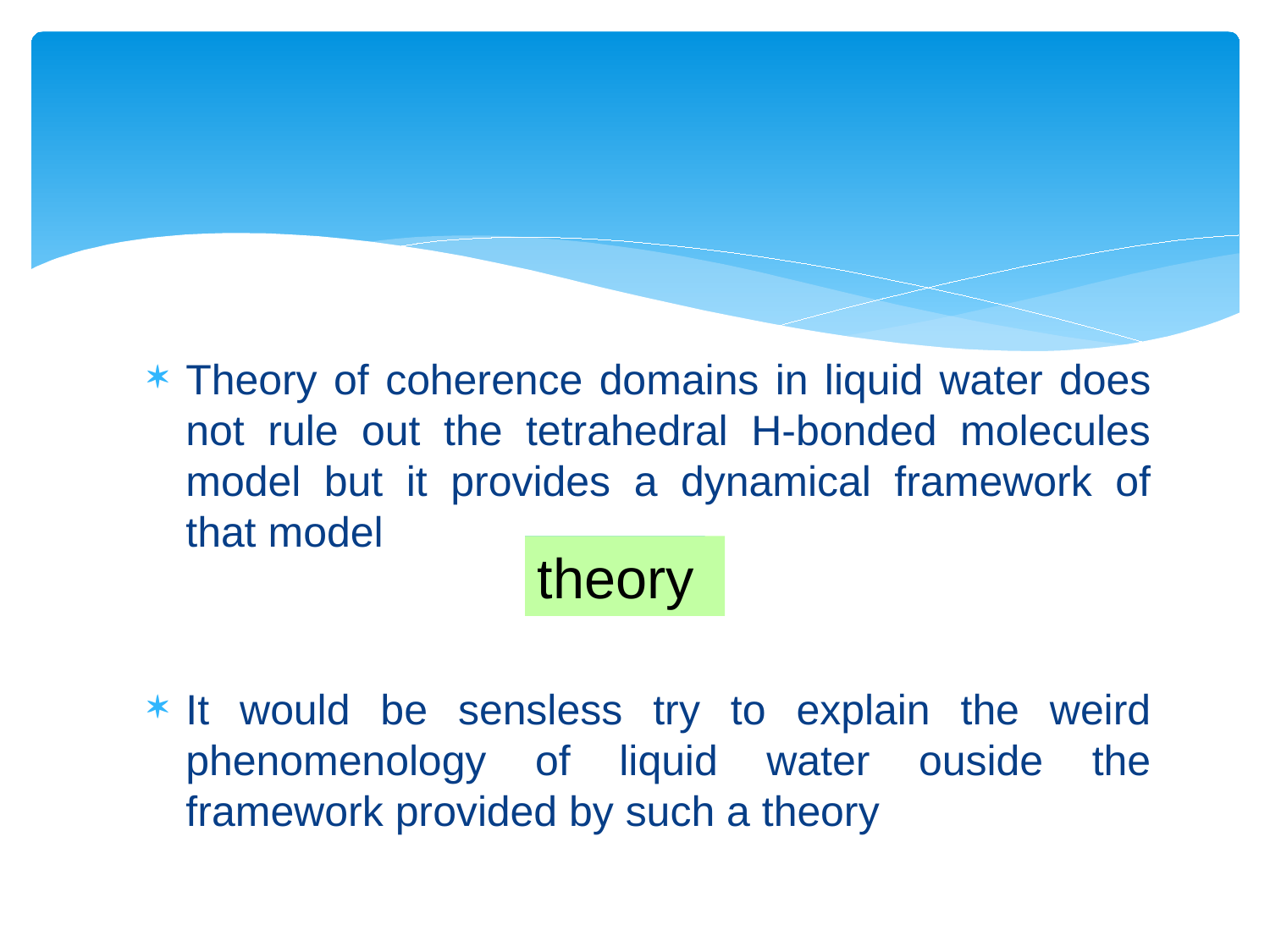

#
Theory of coherence domains in liquid water does not rule out the tetrahedral H-bonded molecules model but it provides a dynamical framework of that model

It would be sensless try to explain the weird phenomenology of liquid water ouside the framework provided by such a theory

theory
model